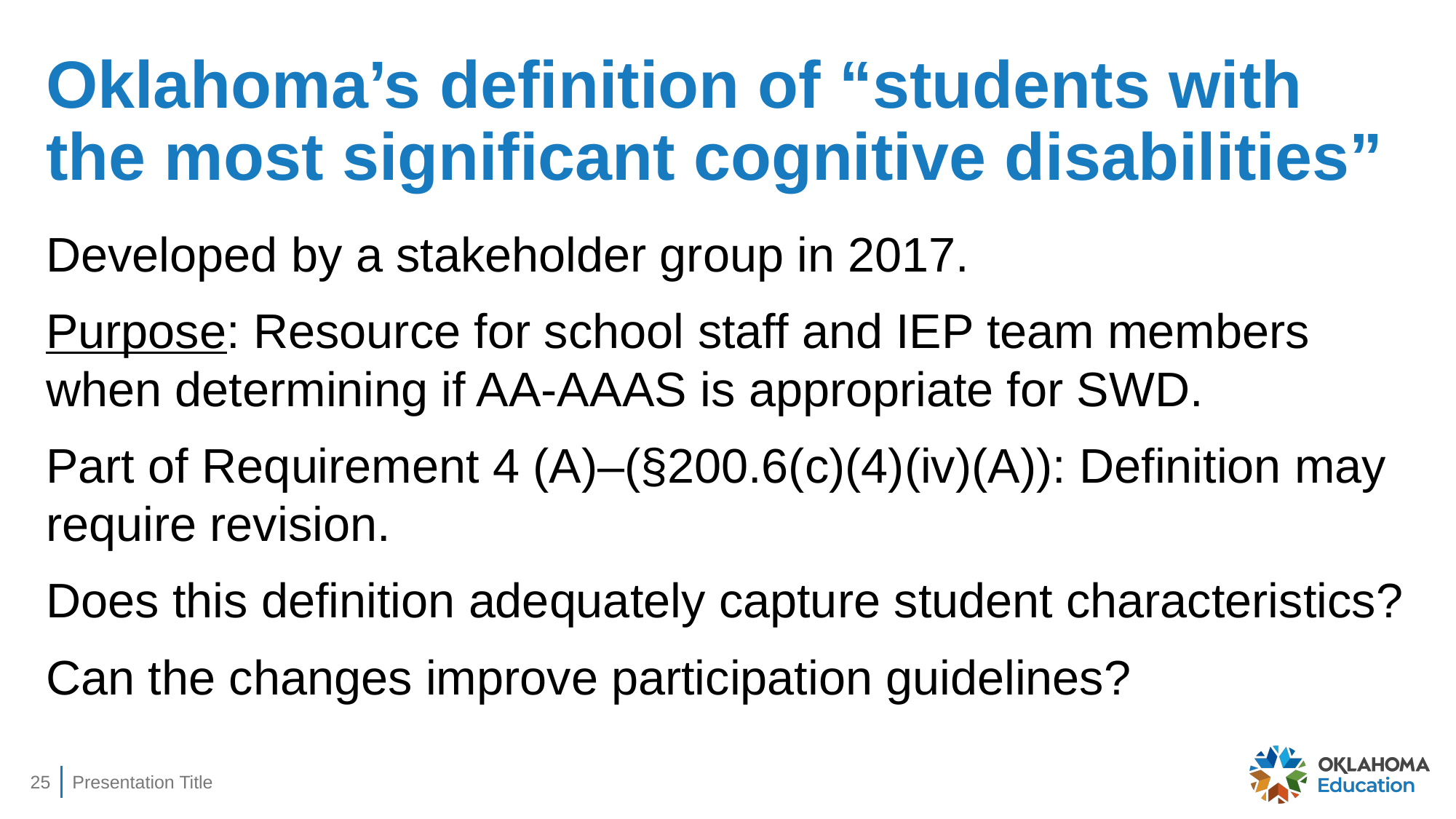

# Oklahoma’s definition of “students with the most significant cognitive disabilities”
Developed by a stakeholder group in 2017.
Purpose: Resource for school staff and IEP team members when determining if AA-AAAS is appropriate for SWD.
Part of Requirement 4 (A)–(§200.6(c)(4)(iv)(A)): Definition may require revision.
Does this definition adequately capture student characteristics?
Can the changes improve participation guidelines?

25
Presentation Title